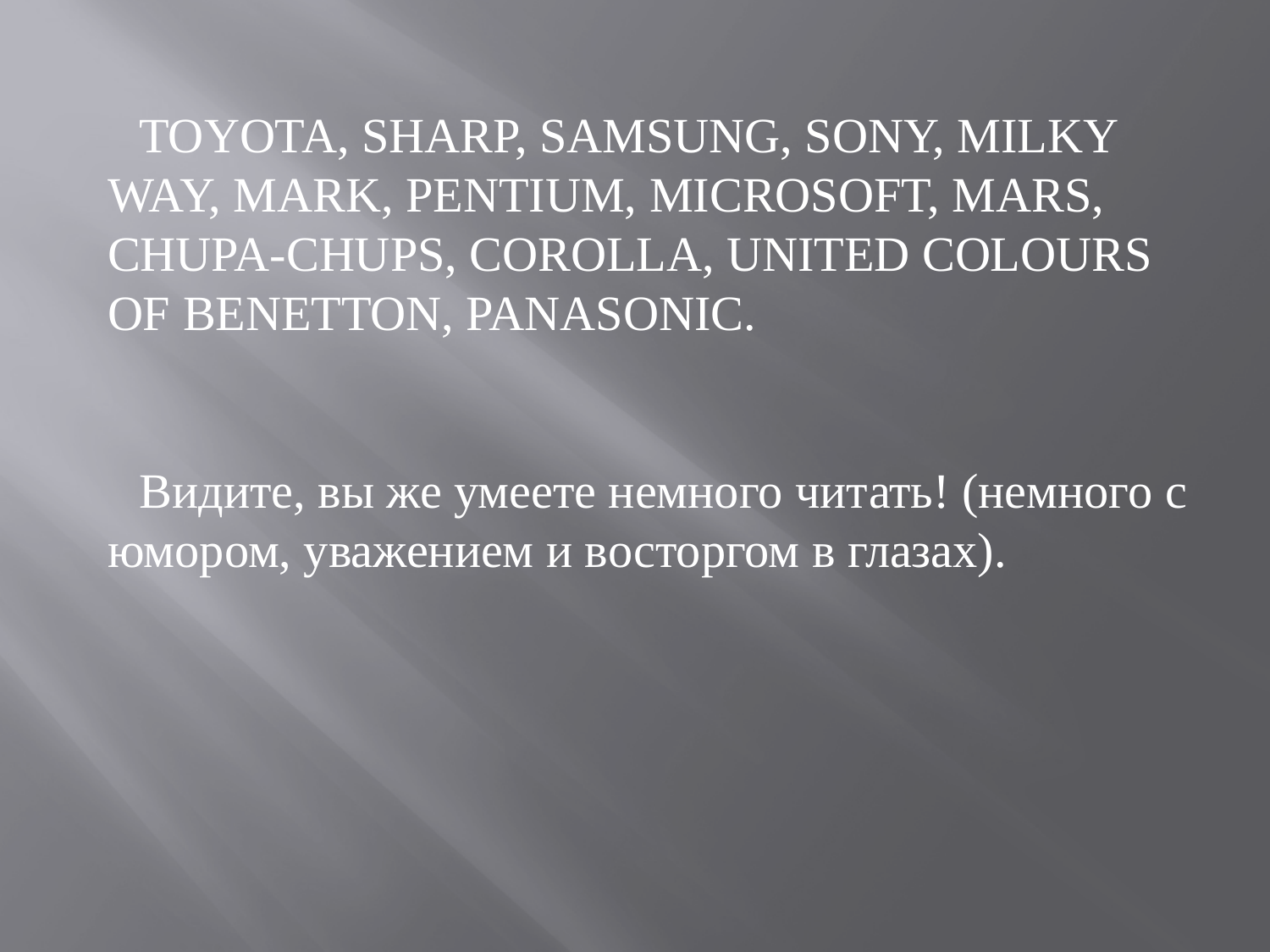

TOYOTA, SHARP, SAMSUNG, SONY, MILKY WAY, MARK, PENTIUM, MICROSOFT, MARS, CHUPA-CHUPS, COROLLA, UNITED COLOURS OF BENETTON, PANASONIC.

Видите, вы же умеете немного читать! (немного с юмором, уважением и восторгом в глазах).